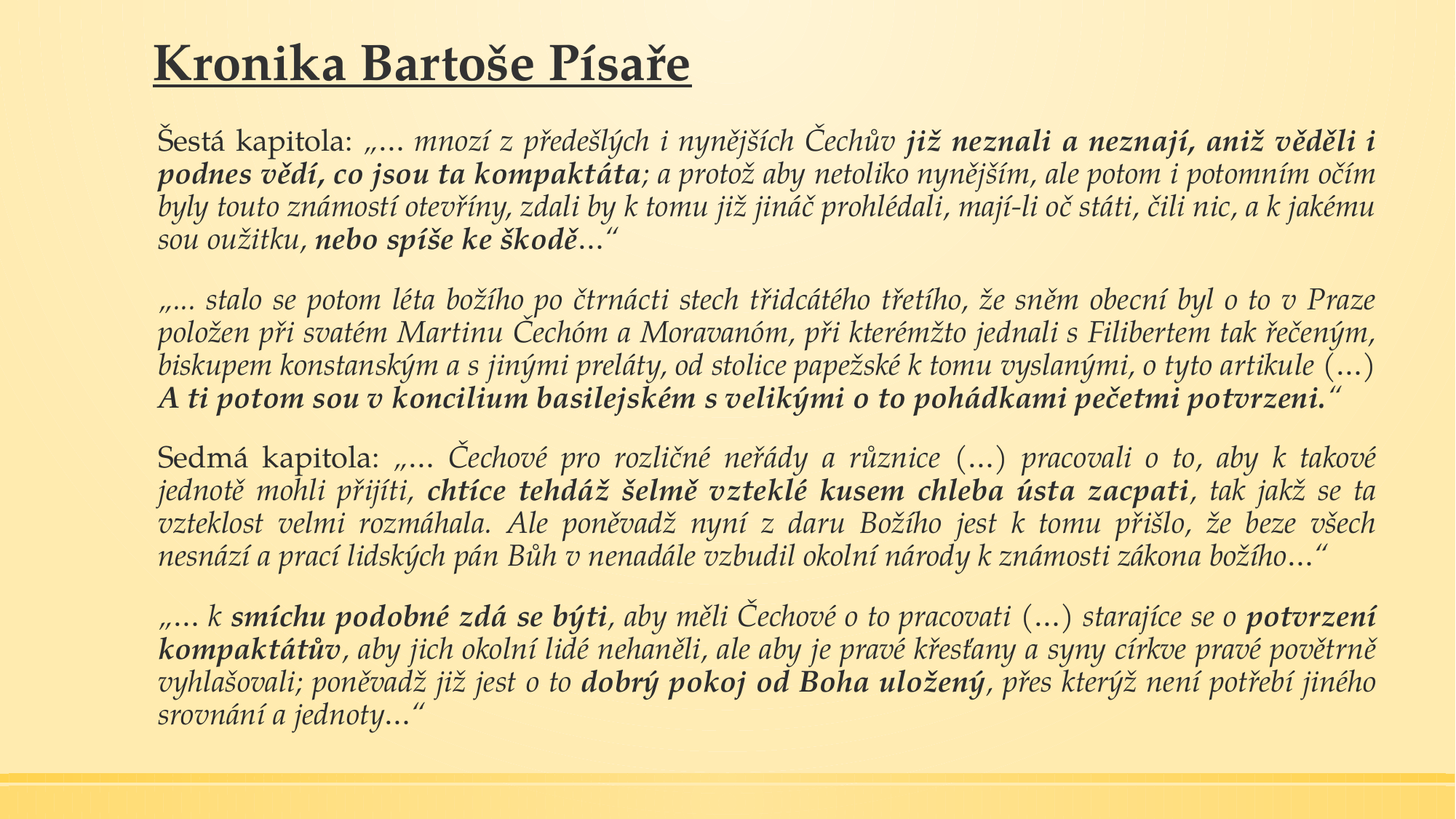

# Kronika Bartoše Písaře
Šestá kapitola: „… mnozí z předešlých i nynějších Čechův již neznali a neznají, aniž věděli i podnes vědí, co jsou ta kompaktáta; a protož aby netoliko nynějším, ale potom i potomním očím byly touto známostí otevříny, zdali by k tomu již jináč prohlédali, mají-li oč státi, čili nic, a k jakému sou oužitku, nebo spíše ke škodě…“
„... stalo se potom léta božího po čtrnácti stech třidcátého třetího, že sněm obecní byl o to v Praze položen při svatém Martinu Čechóm a Moravanóm, při kterémžto jednali s Filibertem tak řečeným, biskupem konstanským a s jinými preláty, od stolice papežské k tomu vyslanými, o tyto artikule (…) A ti potom sou v koncilium basilejském s velikými o to pohádkami pečetmi potvrzeni.“
Sedmá kapitola: „… Čechové pro rozličné neřády a různice (…) pracovali o to, aby k takové jednotě mohli přijíti, chtíce tehdáž šelmě vzteklé kusem chleba ústa zacpati, tak jakž se ta vzteklost velmi rozmáhala. Ale poněvadž nyní z daru Božího jest k tomu přišlo, že beze všech nesnází a prací lidských pán Bůh v nenadále vzbudil okolní národy k známosti zákona božího…“
„… k smíchu podobné zdá se býti, aby měli Čechové o to pracovati (…) starajíce se o potvrzení kompaktátův, aby jich okolní lidé nehaněli, ale aby je pravé křesťany a syny církve pravé povětrně vyhlašovali; poněvadž již jest o to dobrý pokoj od Boha uložený, přes kterýž není potřebí jiného srovnání a jednoty…“